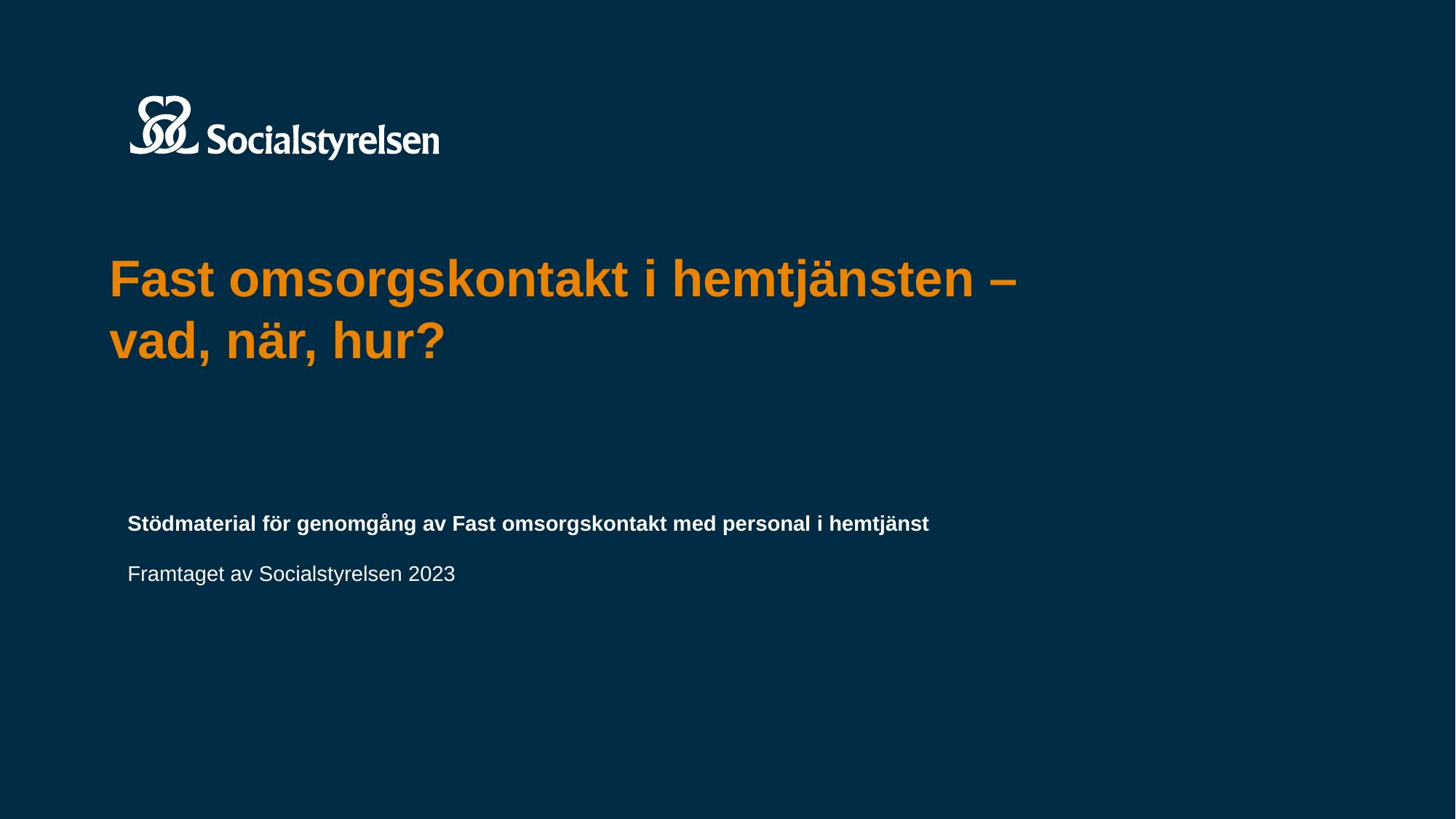

# Fast omsorgskontakt i hemtjänsten – vad, när, hur?

Stödmaterial för genomgång av Fast omsorgskontakt med personal i hemtjänst

Framtaget av Socialstyrelsen 2023